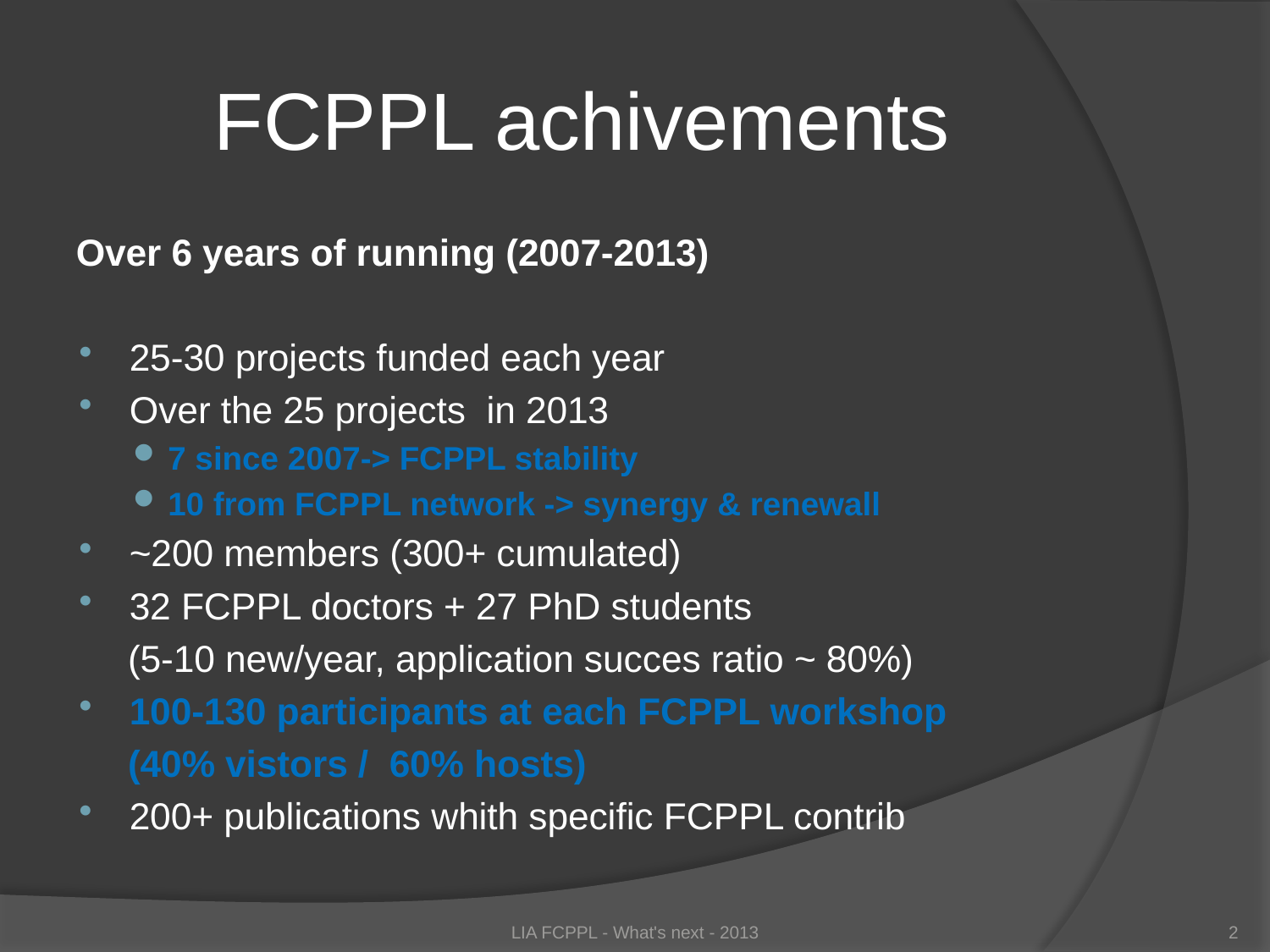

# FCPPL achivements
Over 6 years of running (2007-2013)

25-30 projects funded each year
Over the 25 projects  in 2013
7 since 2007-> FCPPL stability
10 from FCPPL network -> synergy & renewall
~200 members (300+ cumulated)
32 FCPPL doctors + 27 PhD students
     (5-10 new/year, application succes ratio ~ 80%)
100-130 participants at each FCPPL workshop
     (40% vistors /  60% hosts)
200+ publications whith specific FCPPL contrib
LIA FCPPL - What's next - 2013
2